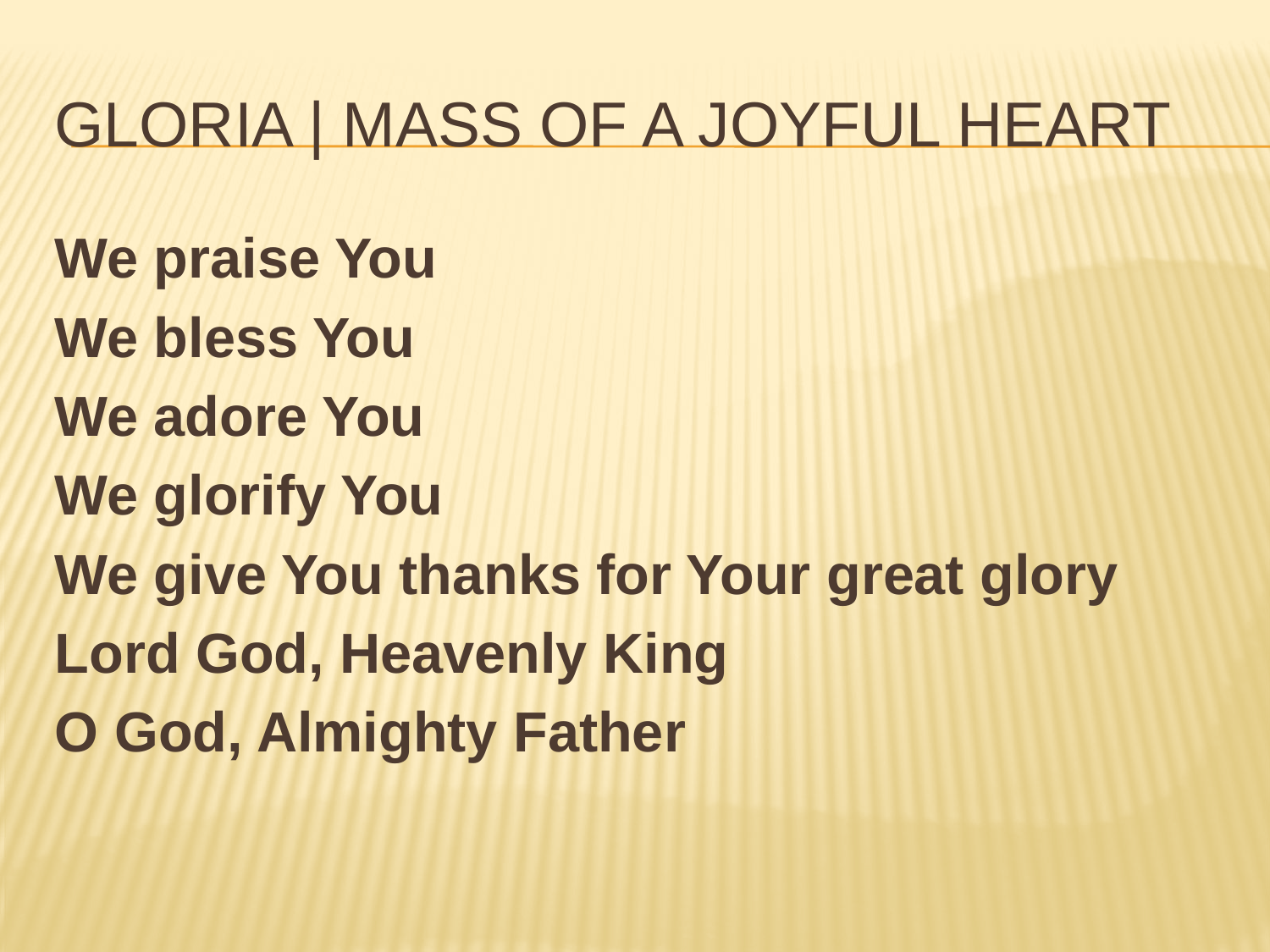

# Gloria | Mass of a Joyful Heart
We praise You
We bless You
We adore You
We glorify You
We give You thanks for Your great glory
Lord God, Heavenly King
O God, Almighty Father